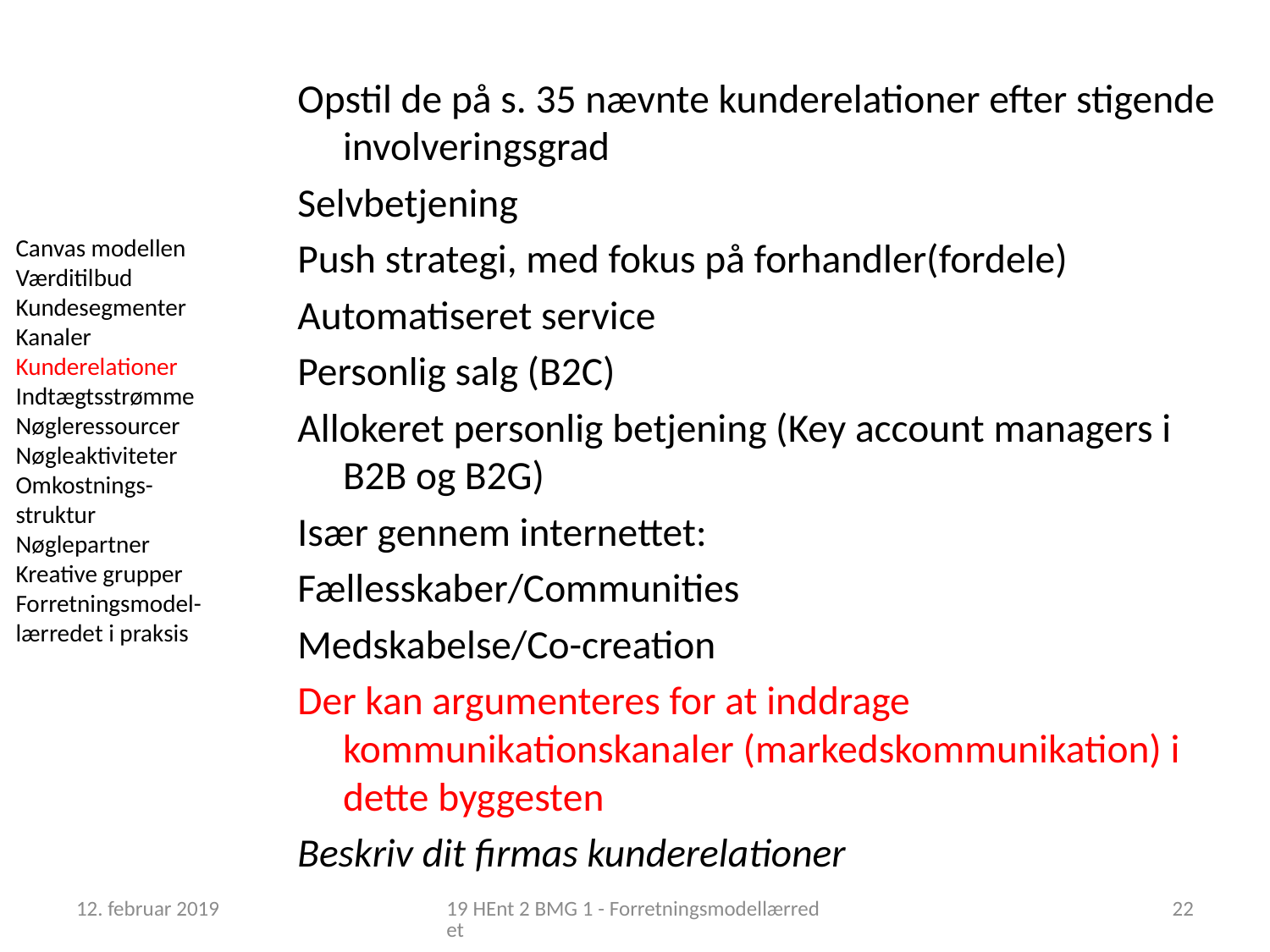

Opstil de på s. 35 nævnte kunderelationer efter stigende involveringsgrad
Selvbetjening
Push strategi, med fokus på forhandler(fordele)
Automatiseret service
Personlig salg (B2C)
Allokeret personlig betjening (Key account managers i B2B og B2G)
Især gennem internettet:
Fællesskaber/Communities
Medskabelse/Co-creation
Der kan argumenteres for at inddrage kommunikationskanaler (markedskommunikation) i dette byggesten
Beskriv dit firmas kunderelationer

Canvas modellen
Værditilbud
Kundesegmenter
Kanaler
Kunderelationer
Indtægtsstrømme
Nøgleressourcer
Nøgleaktiviteter
Omkostnings-struktur
Nøglepartner
Kreative grupper
Forretningsmodel-lærredet i praksis

12. februar 2019
19 HEnt 2 BMG 1 - Forretningsmodellærredet
22